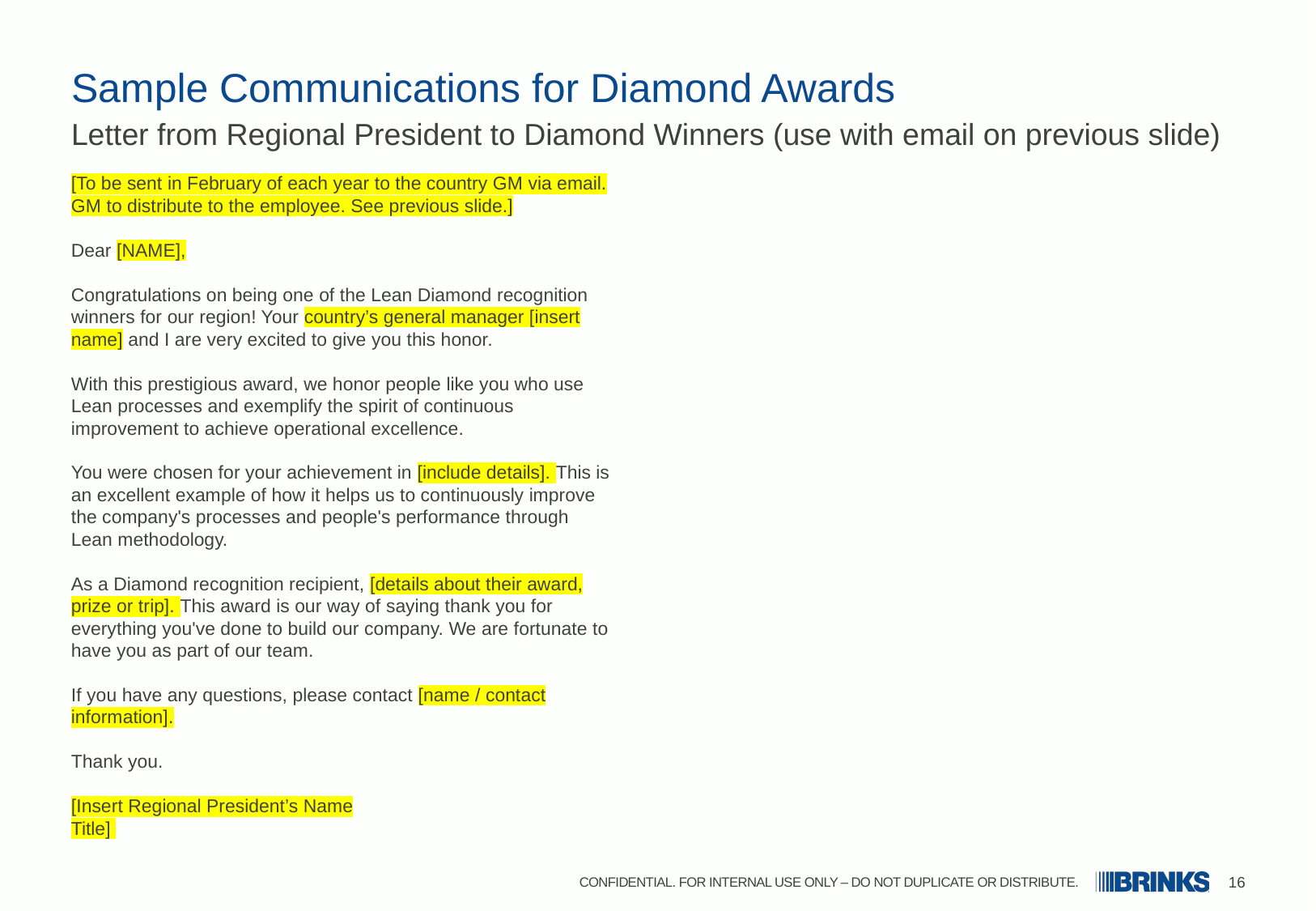

# Sample Communications for Diamond Awards
Letter from Regional President to Diamond Winners (use with email on previous slide)
[To be sent in February of each year to the country GM via email. GM to distribute to the employee. See previous slide.]

Dear [NAME],

Congratulations on being one of the Lean Diamond recognition winners for our region! Your country’s general manager [insert name] and I are very excited to give you this honor.

With this prestigious award, we honor people like you who use Lean processes and exemplify the spirit of continuous improvement to achieve operational excellence.

You were chosen for your achievement in [include details]. This is an excellent example of how it helps us to continuously improve the company's processes and people's performance through Lean methodology.

As a Diamond recognition recipient, [details about their award, prize or trip]. This award is our way of saying thank you for everything you've done to build our company. We are fortunate to have you as part of our team.

If you have any questions, please contact [name / contact information].

Thank you.

[Insert Regional President’s Name
Title]